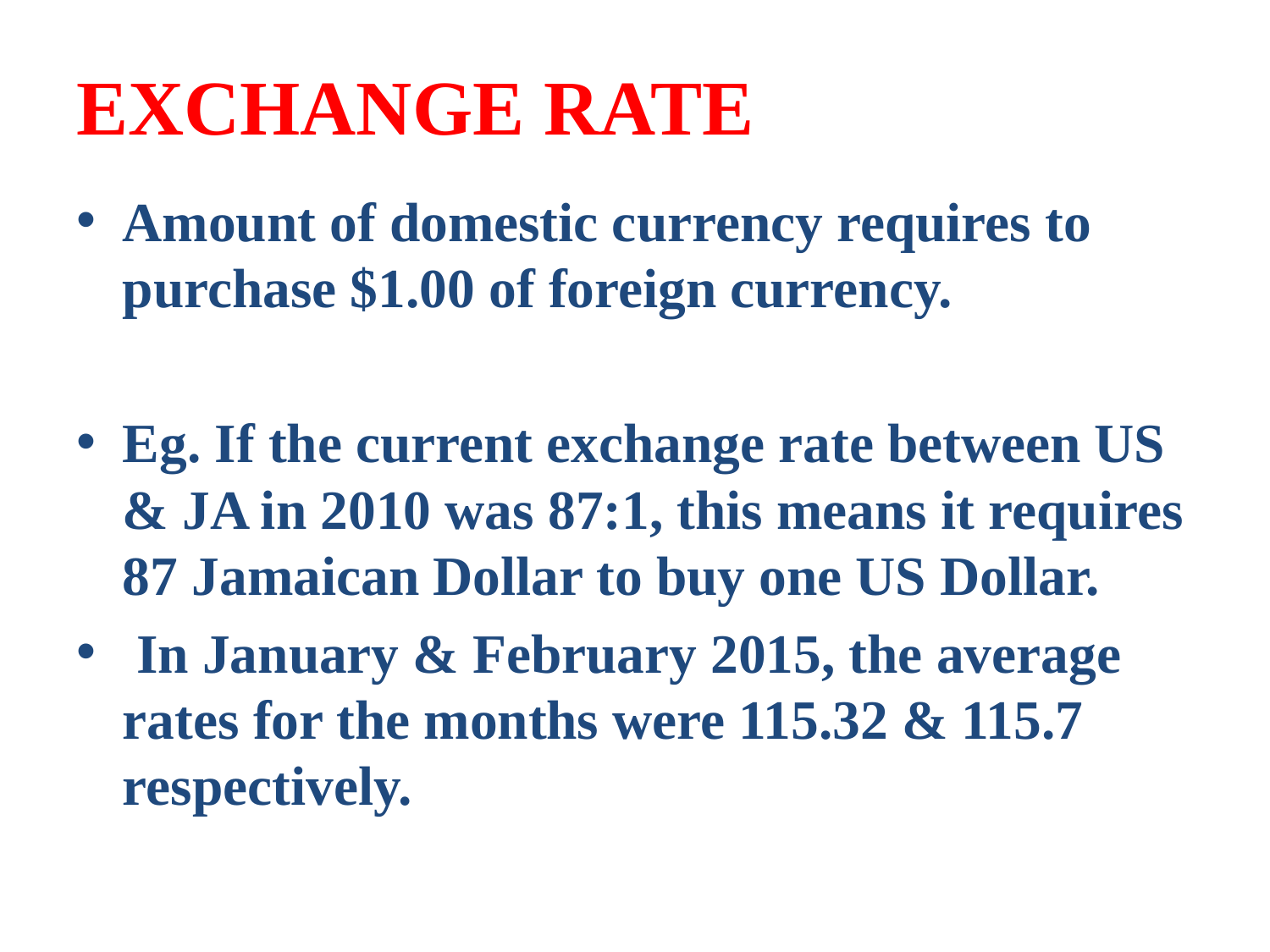

# EXCHANGE RATE
Amount of domestic currency requires to purchase $1.00 of foreign currency.

Eg. If the current exchange rate between US & JA in 2010 was 87:1, this means it requires 87 Jamaican Dollar to buy one US Dollar.
 In January & February 2015, the average rates for the months were 115.32 & 115.7 respectively.